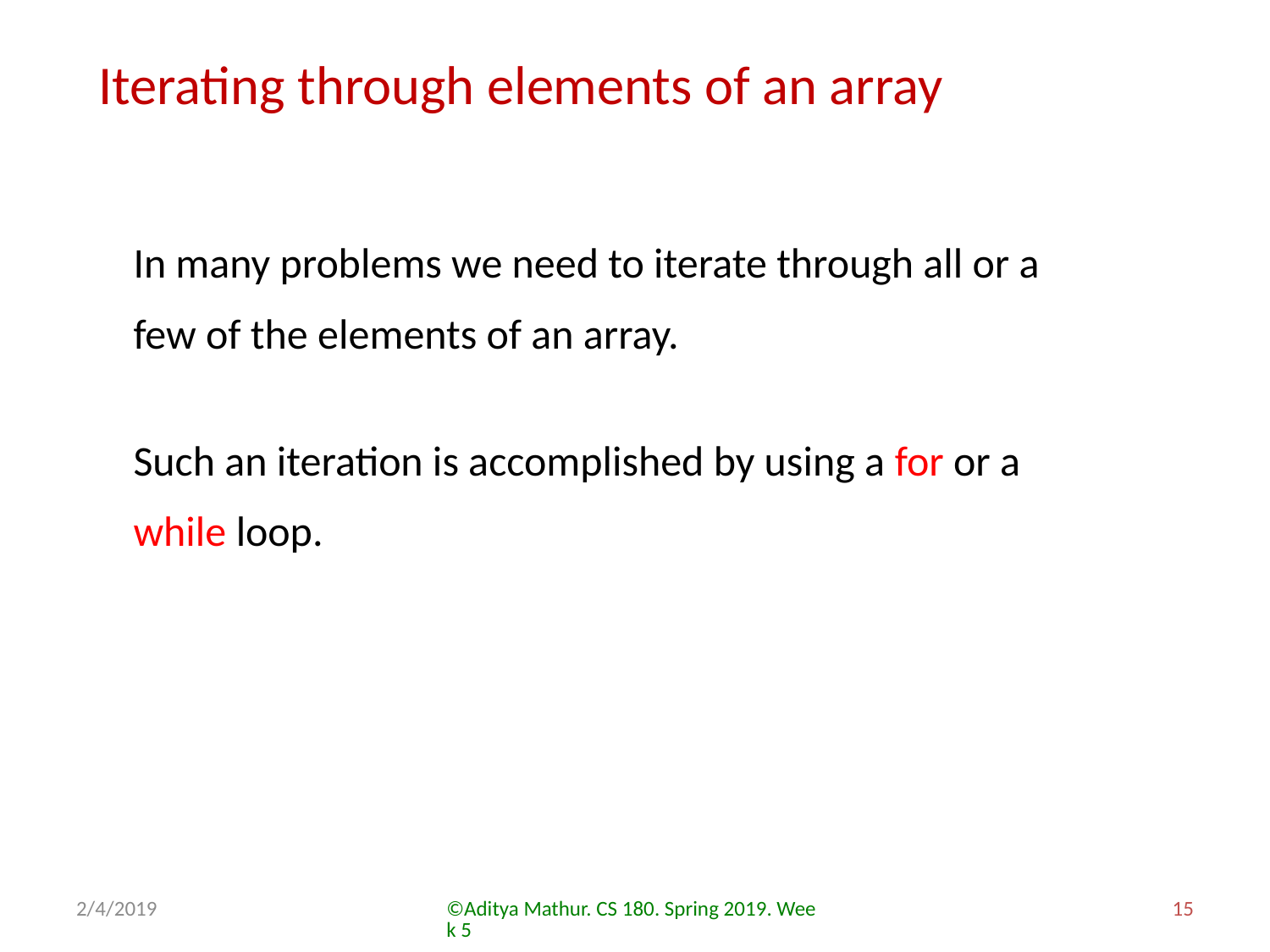

Iterating through elements of an array
In many problems we need to iterate through all or a few of the elements of an array.
Such an iteration is accomplished by using a for or a  while loop.
2/4/2019
©Aditya Mathur. CS 180. Spring 2019. Week 5
15